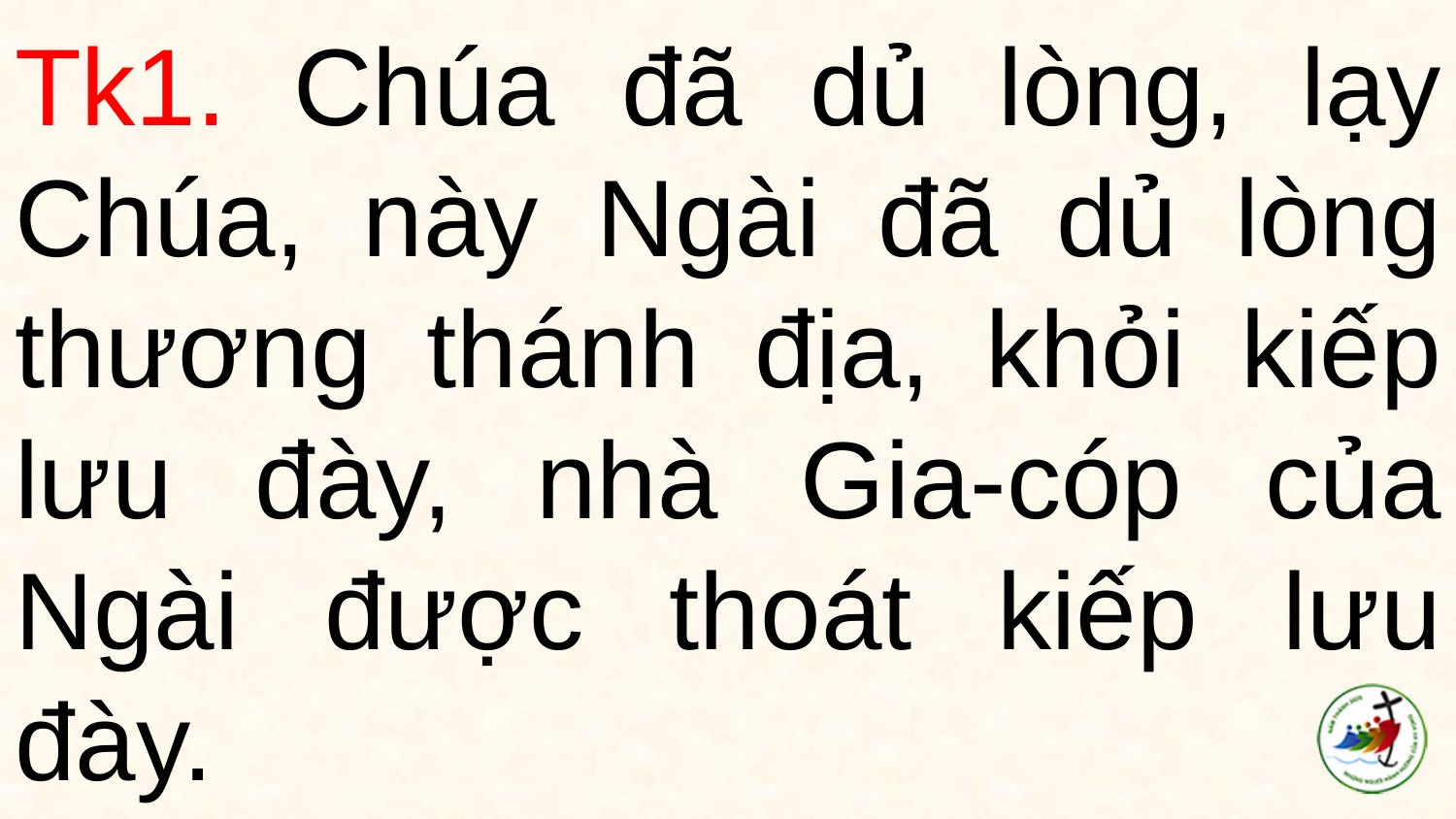

# Tk1. Chúa đã dủ lòng, lạy Chúa, này Ngài đã dủ lòng thương thánh địa, khỏi kiếp lưu đày, nhà Gia-cóp của Ngài được thoát kiếp lưu đày.